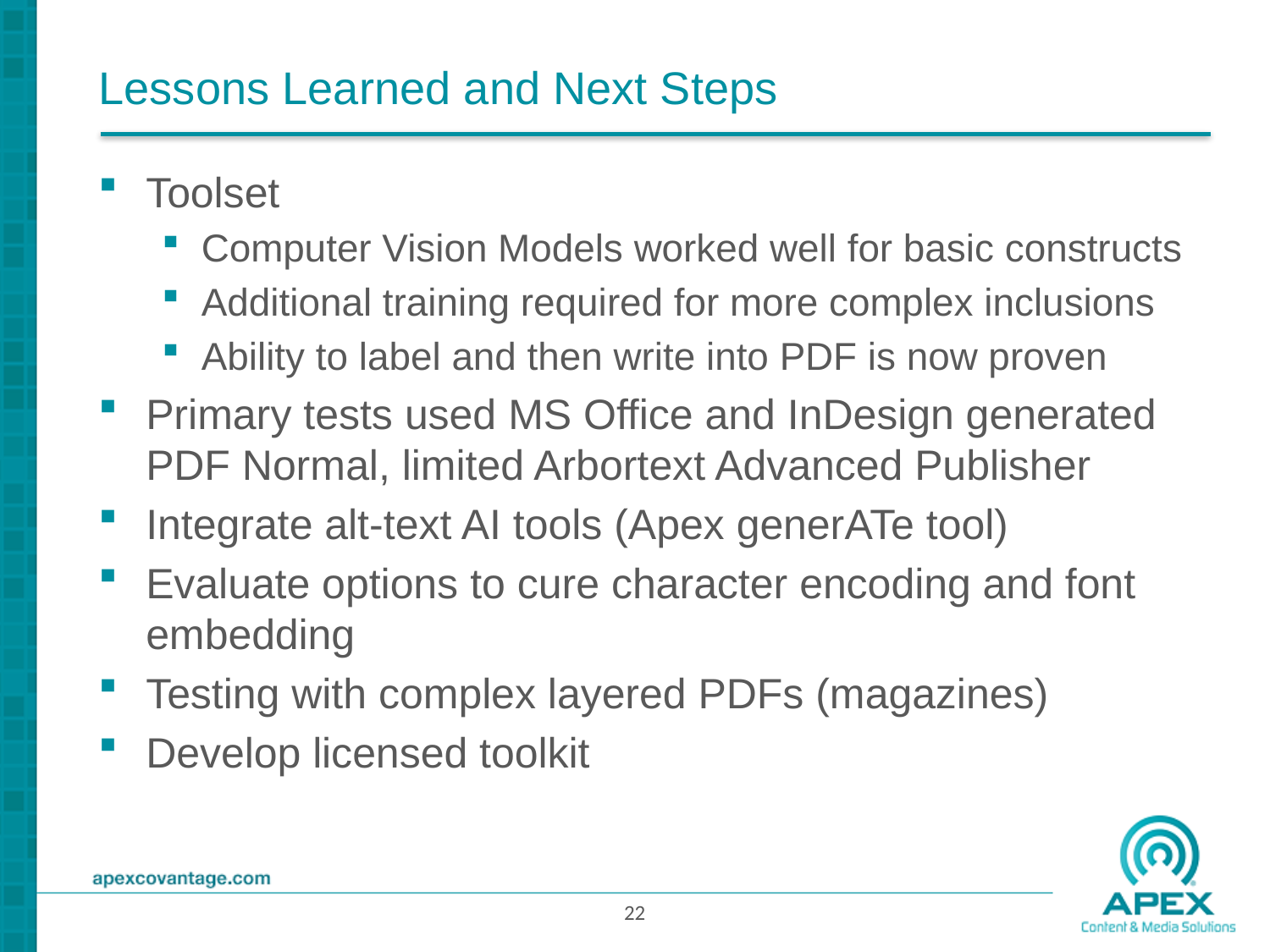

# Lessons Learned and Next Steps
Toolset
Computer Vision Models worked well for basic constructs
Additional training required for more complex inclusions
Ability to label and then write into PDF is now proven
Primary tests used MS Office and InDesign generated PDF Normal, limited Arbortext Advanced Publisher
Integrate alt-text AI tools (Apex generATe tool)
Evaluate options to cure character encoding and font embedding
Testing with complex layered PDFs (magazines)
Develop licensed toolkit